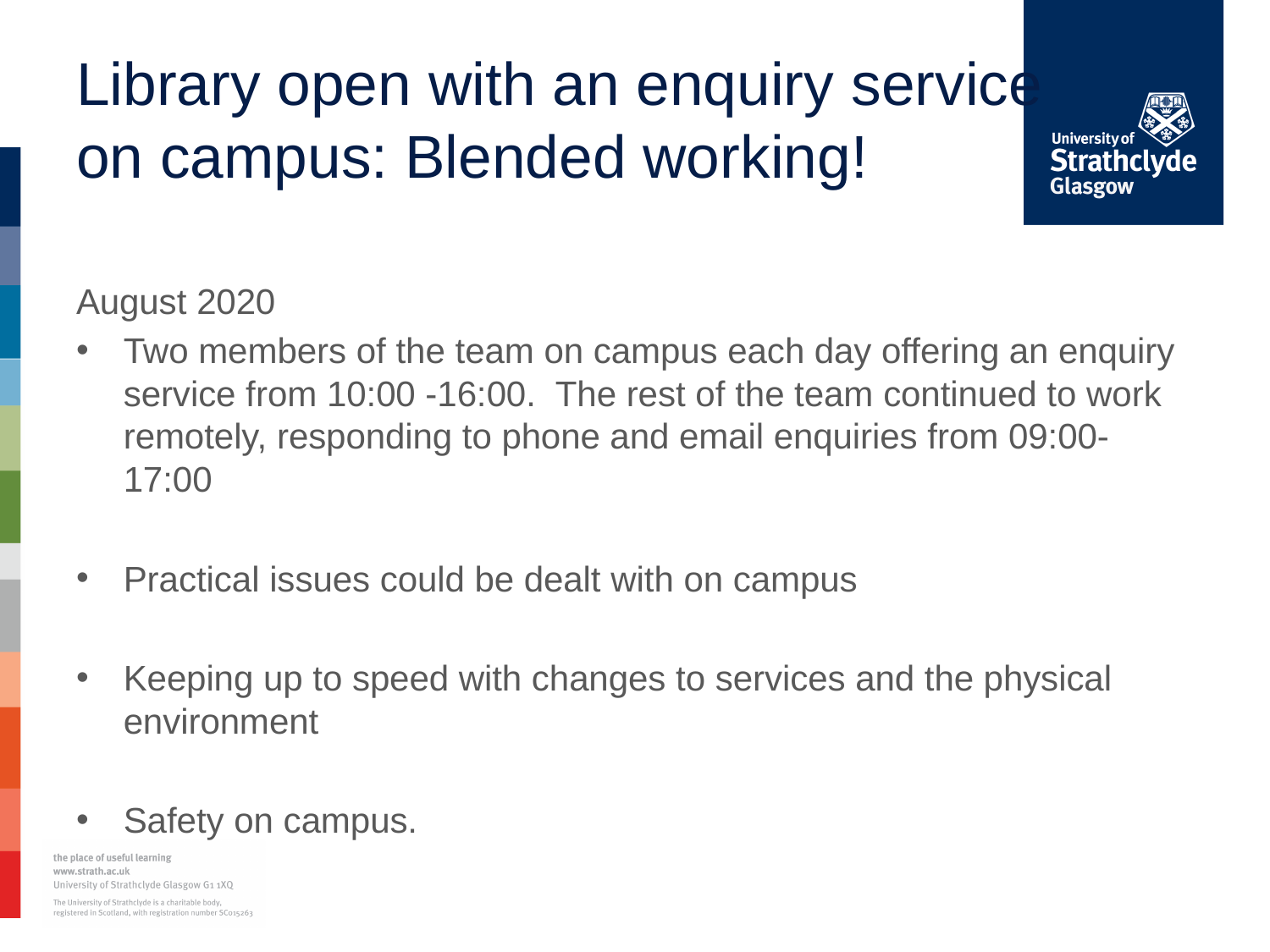

# Library open with an enquiry service on campus: Blended working!

August 2020
Two members of the team on campus each day offering an enquiry service from 10:00 -16:00.  The rest of the team continued to work remotely, responding to phone and email enquiries from 09:00-17:00

Practical issues could be dealt with on campus

Keeping up to speed with changes to services and the physical environment

Safety on campus.